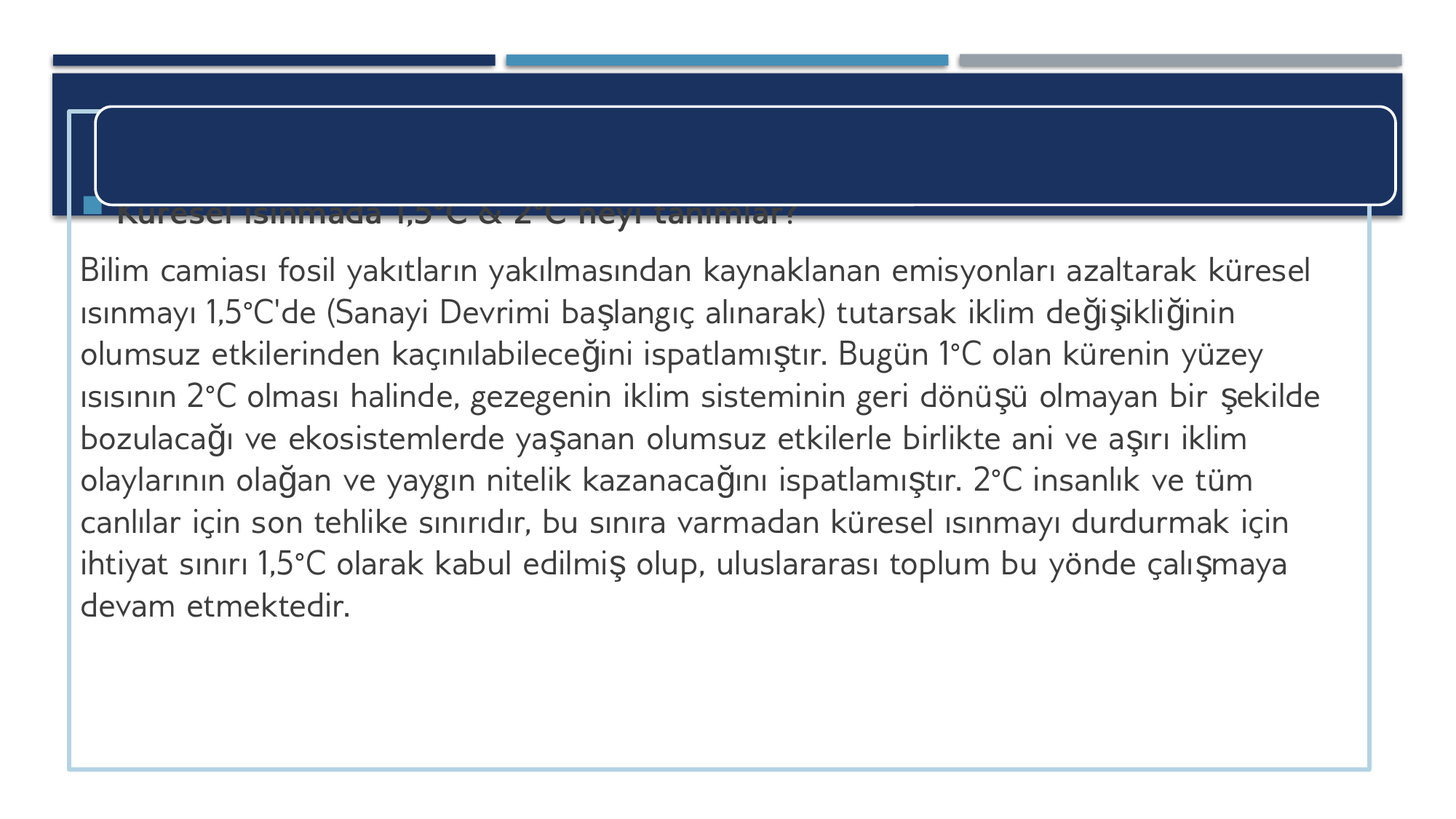

Küresel ısınmada 1,5°C & 2°C neyi tanımlar?
Bilim camiası fosil yakıtların yakılmasından kaynaklanan emisyonları azaltarak küresel ısınmayı 1,5°C'de (Sanayi Devrimi başlangıç alınarak) tutarsak iklim değişikliğinin olumsuz etkilerinden kaçınılabileceğini ispatlamıştır. Bugün 1°C olan kürenin yüzey ısısının 2°C olması halinde, gezegenin iklim sisteminin geri dönüşü olmayan bir şekilde bozulacağı ve ekosistemlerde yaşanan olumsuz etkilerle birlikte ani ve aşırı iklim olaylarının olağan ve yaygın nitelik kazanacağını ispatlamıştır. 2°C insanlık ve tüm canlılar için son tehlike sınırıdır, bu sınıra varmadan küresel ısınmayı durdurmak için ihtiyat sınırı 1,5°C olarak kabul edilmiş olup, uluslararası toplum bu yönde çalışmaya devam etmektedir.